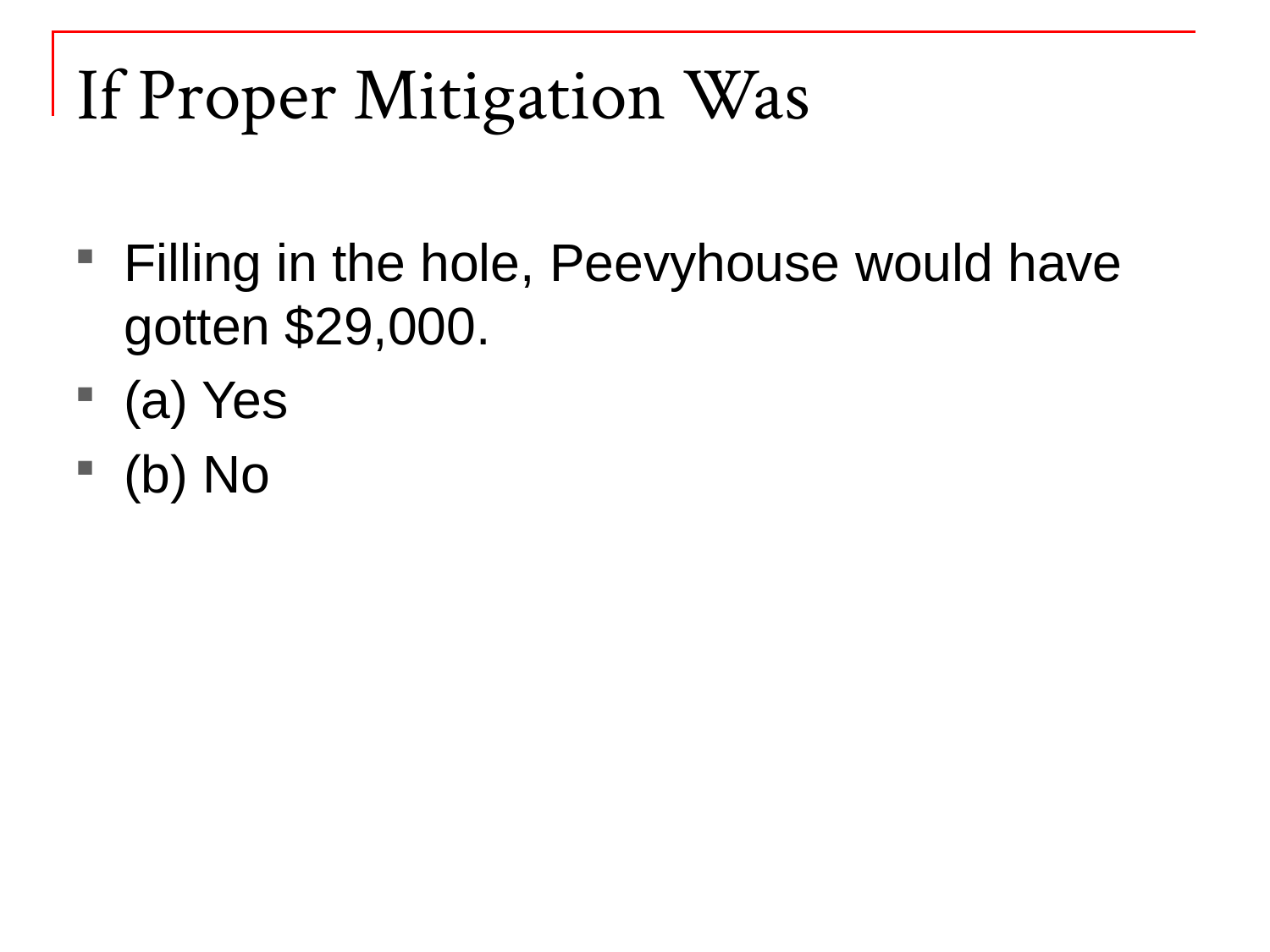

# If Proper Mitigation Was
Filling in the hole, Peevyhouse would have gotten $29,000.
(a) Yes
(b) No